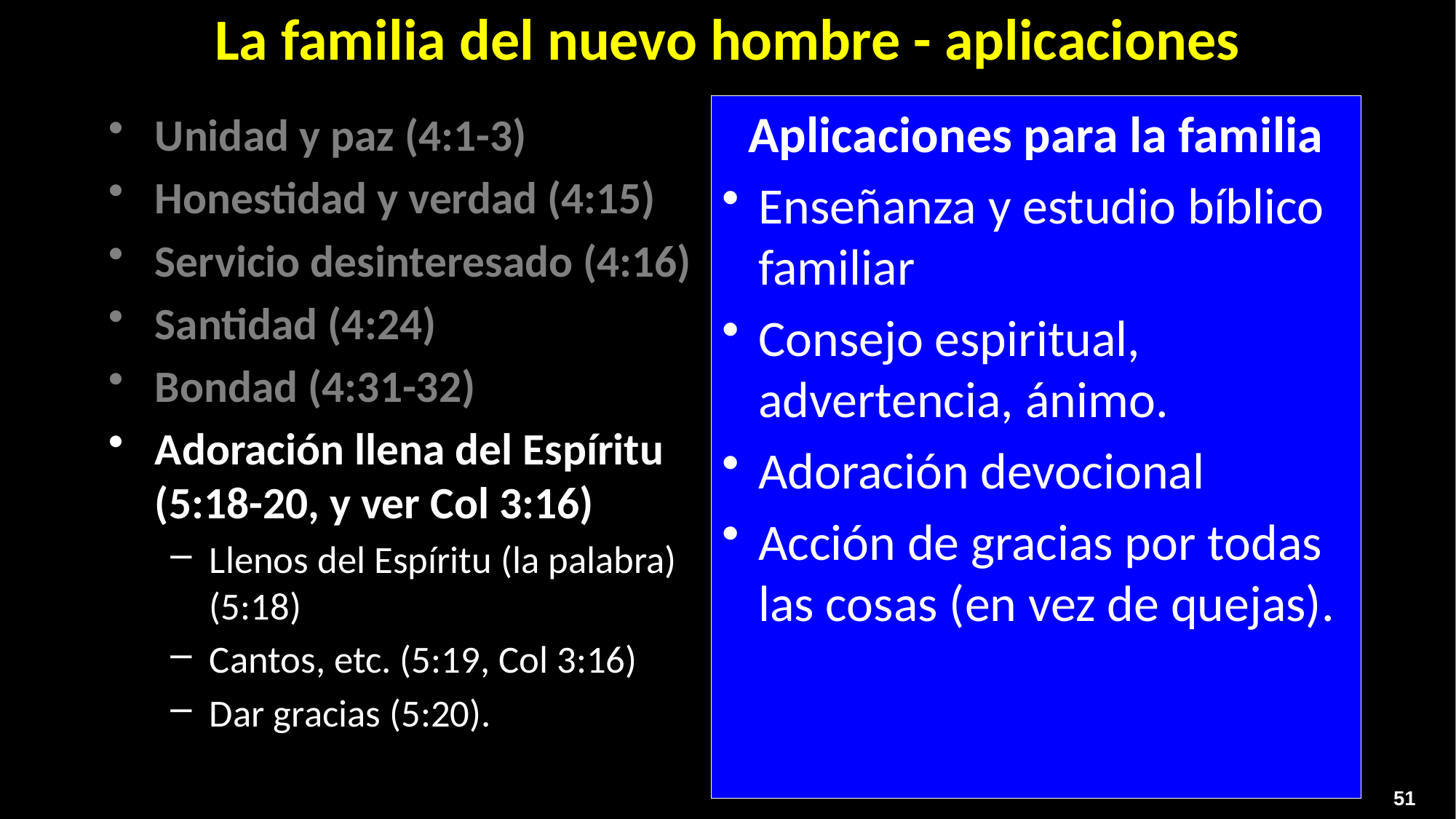

# La familia del nuevo hombre - aplicaciones
Aplicaciones para la familia
Enseñanza y estudio bíblico familiar
Consejo espiritual, advertencia, ánimo.
Adoración devocional
Acción de gracias por todas las cosas (en vez de quejas).
Unidad y paz (4:1-3)
Honestidad y verdad (4:15)
Servicio desinteresado (4:16)
Santidad (4:24)
Bondad (4:31-32)
Adoración llena del Espíritu (5:18-20, y ver Col 3:16)
Llenos del Espíritu (la palabra) (5:18)
Cantos, etc. (5:19, Col 3:16)
Dar gracias (5:20).

51